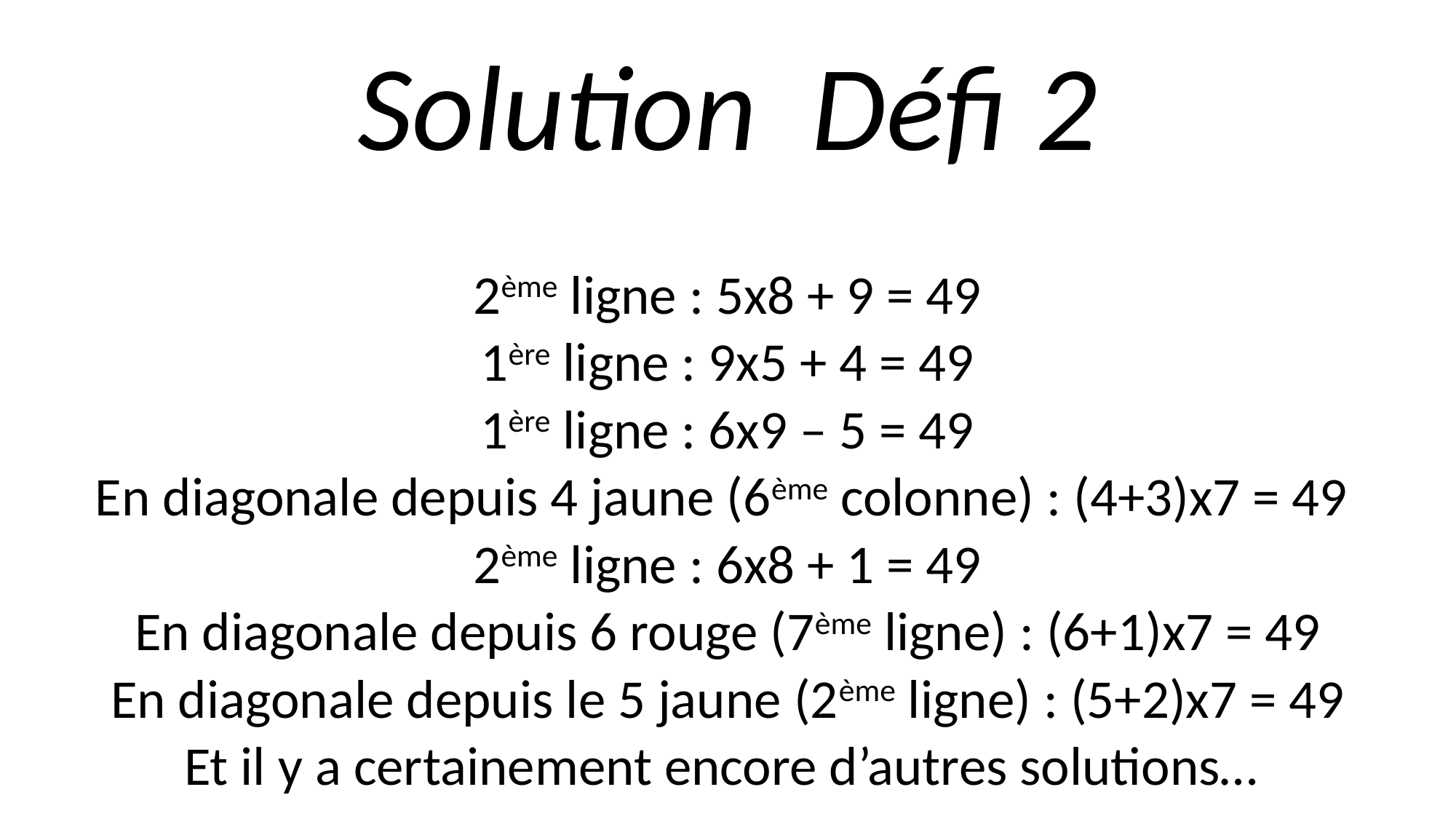

Solution  Défi 2

2ème ligne : 5x8 + 9 = 49
1ère ligne : 9x5 + 4 = 49
1ère ligne : 6x9 – 5 = 49
En diagonale depuis 4 jaune (6ème colonne) : (4+3)x7 = 49
2ème ligne : 6x8 + 1 = 49
En diagonale depuis 6 rouge (7ème ligne) : (6+1)x7 = 49
En diagonale depuis le 5 jaune (2ème ligne) : (5+2)x7 = 49
Et il y a certainement encore d’autres solutions…